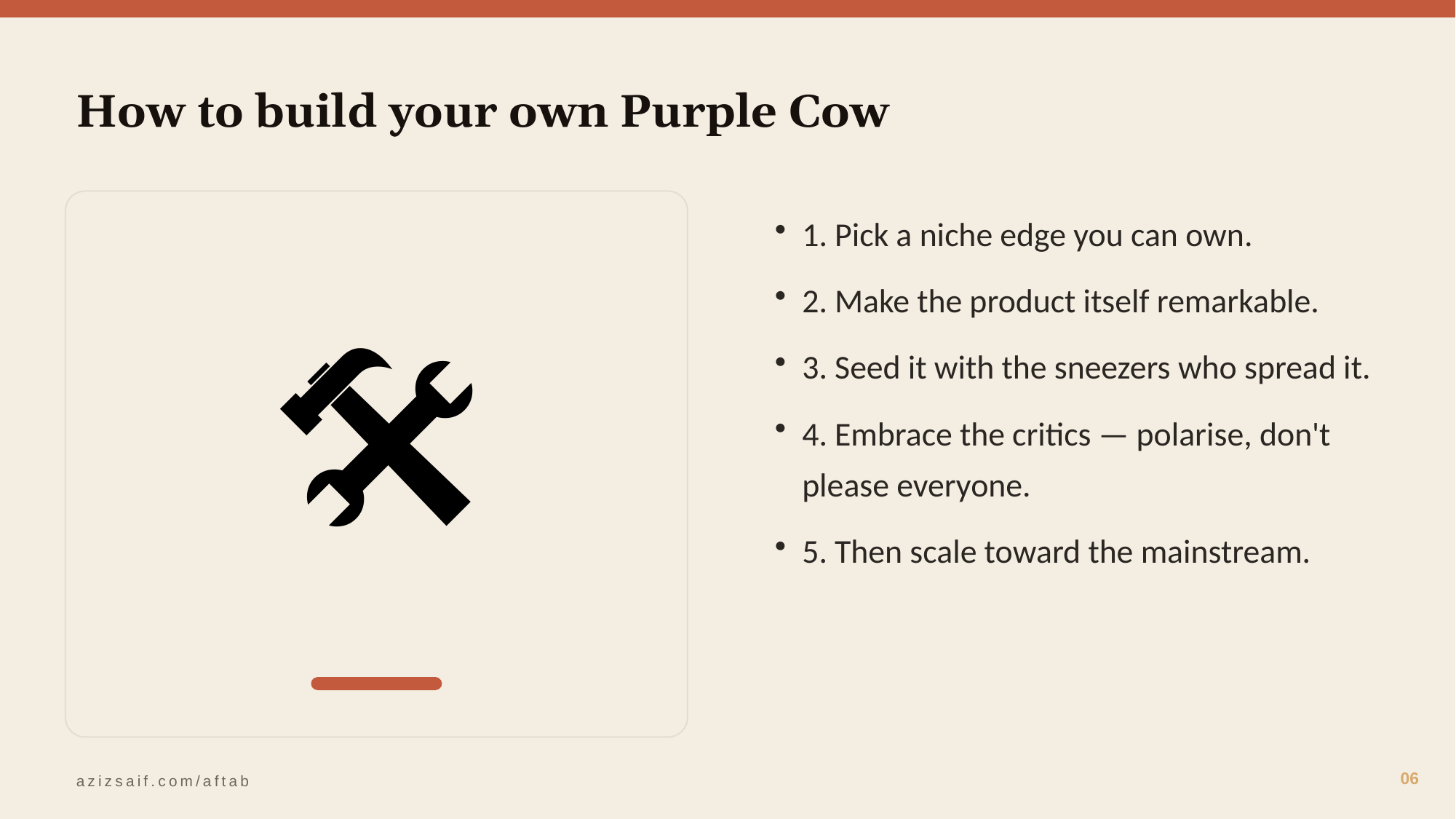

How to build your own Purple Cow

🛠️
1. Pick a niche edge you can own.
2. Make the product itself remarkable.
3. Seed it with the sneezers who spread it.
4. Embrace the critics — polarise, don't please everyone.
5. Then scale toward the mainstream.

06
azizsaif.com/aftab